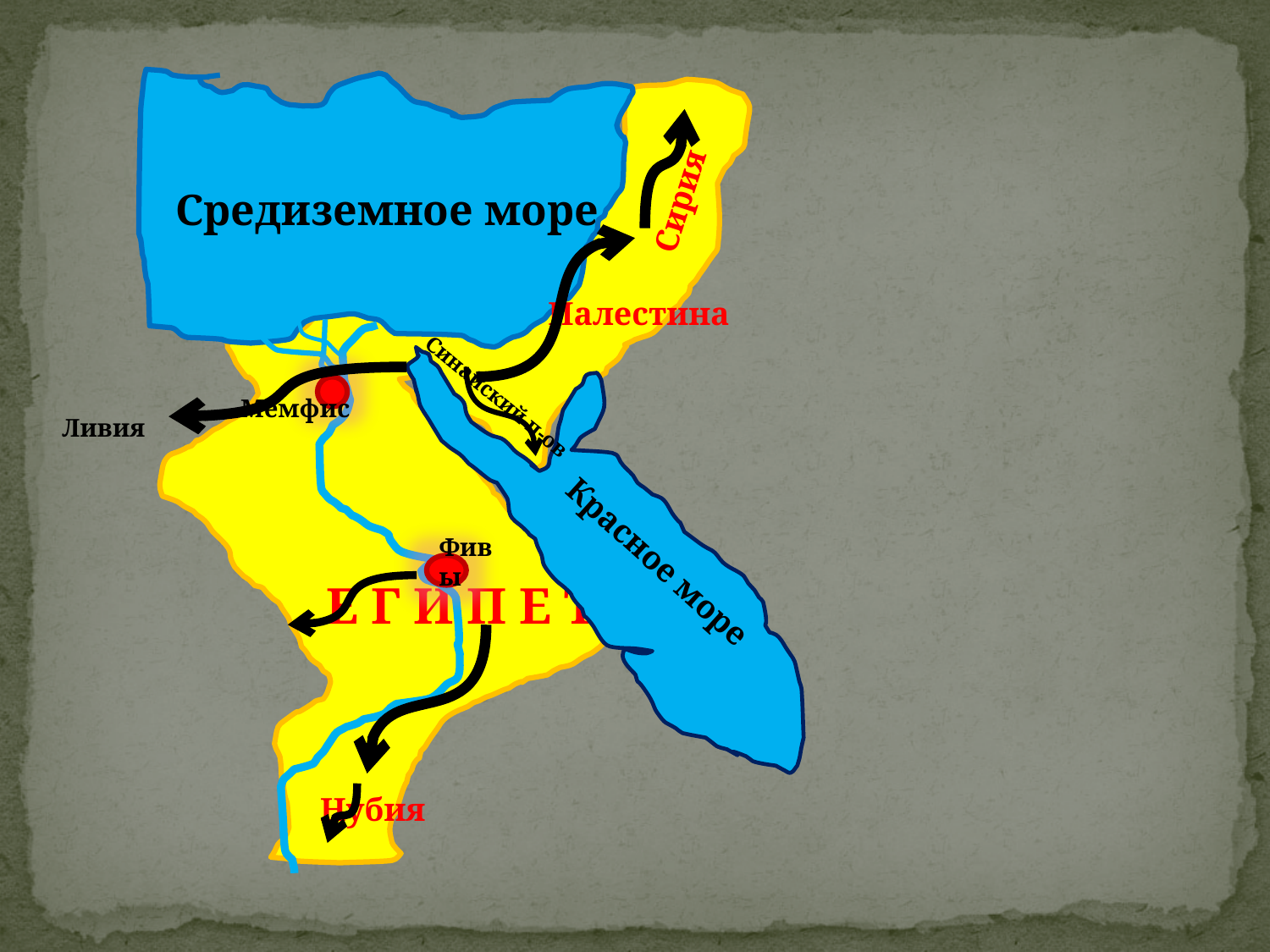

Средиземное море

            Е Г И П Е Т
Сирия
Палестина

Мемфис
Синайский п-ов
Ливия
Фивы
Красное море

Нубия